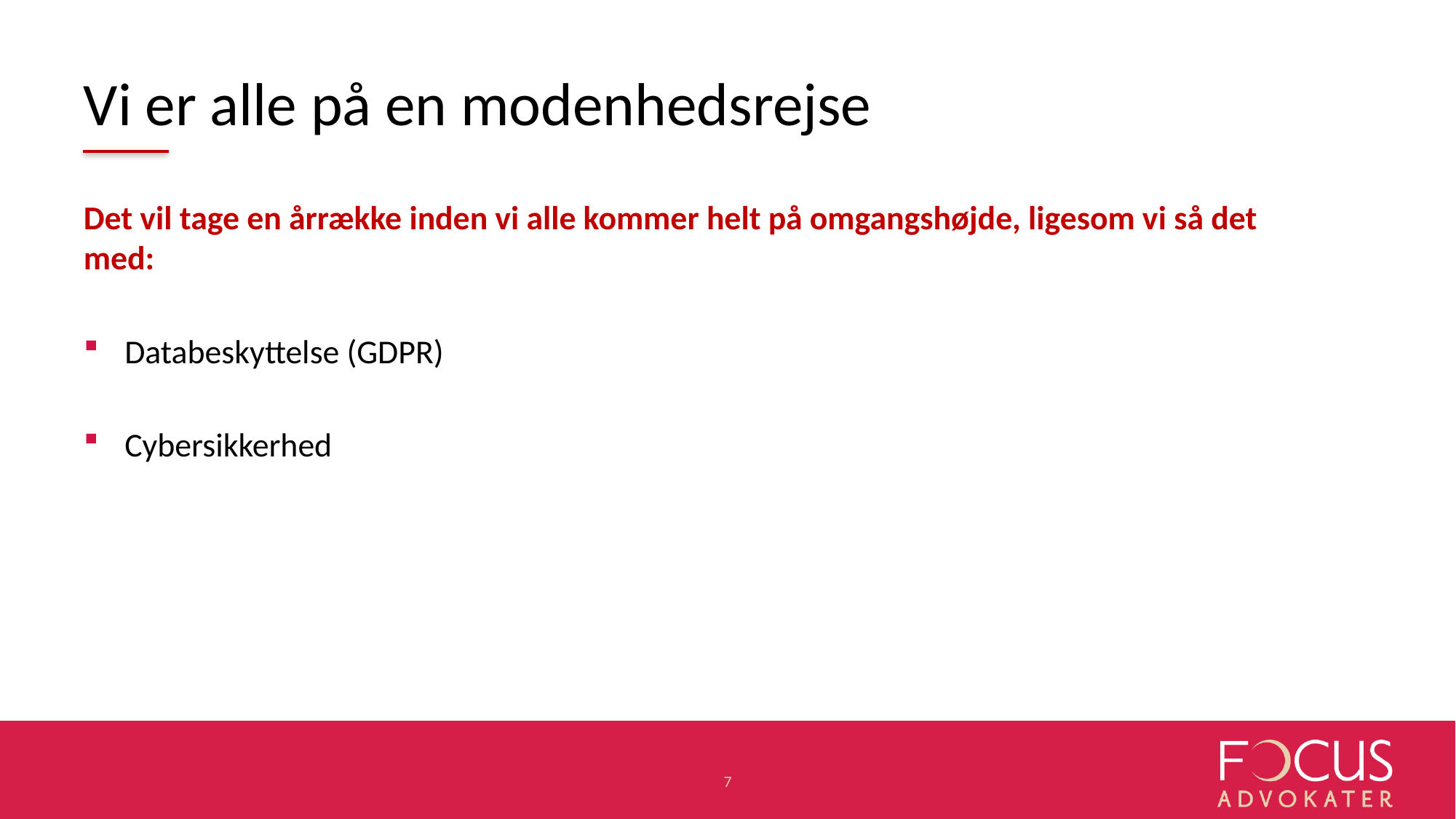

# Vi er alle på en modenhedsrejse
Det vil tage en årrække inden vi alle kommer helt på omgangshøjde, ligesom vi så det med:

Databeskyttelse (GDPR)

Cybersikkerhed
7